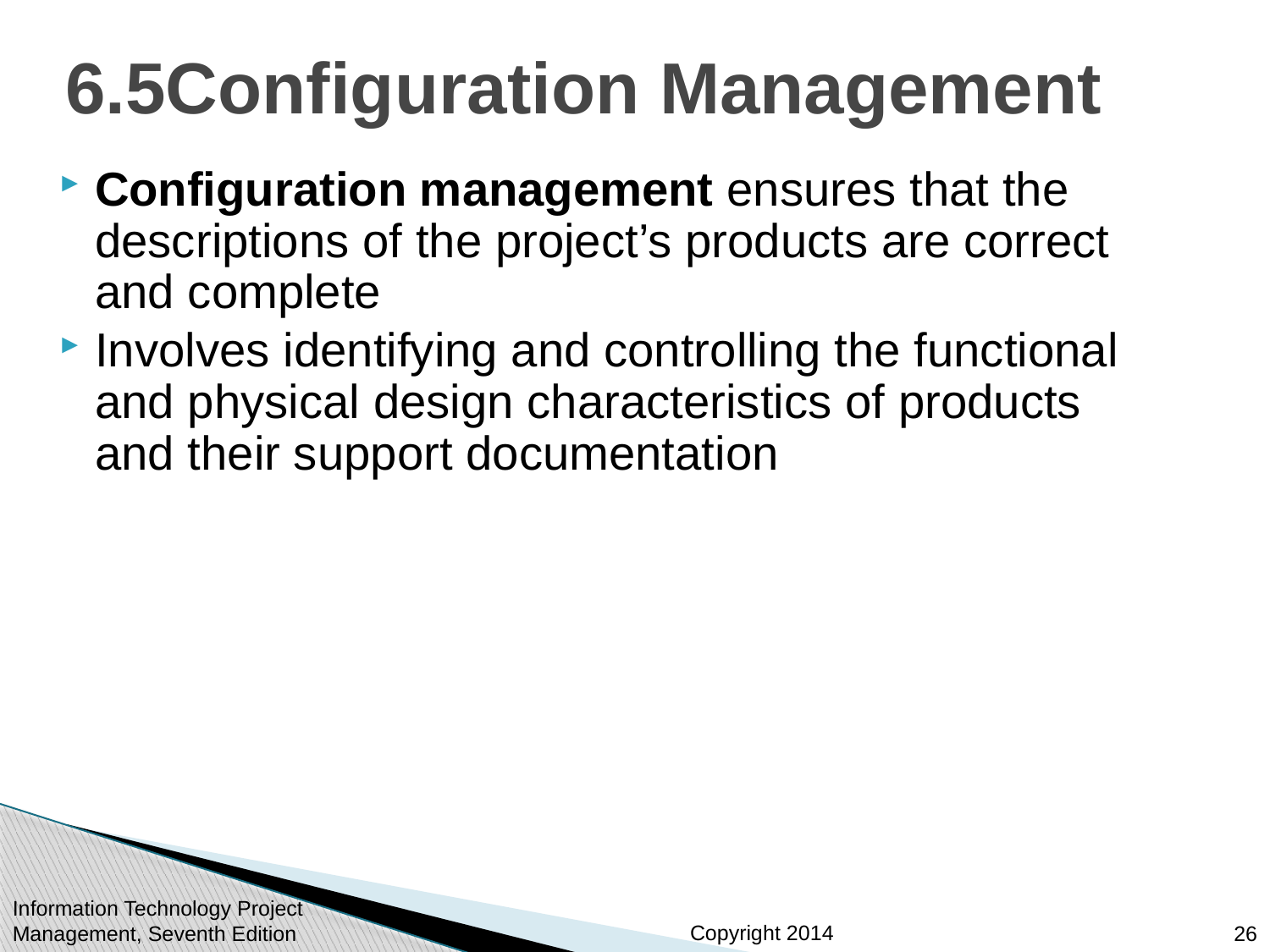

# 6.5Configuration Management
Configuration management ensures that the descriptions of the project’s products are correct and complete
Involves identifying and controlling the functional and physical design characteristics of products and their support documentation
Information Technology Project Management, Seventh Edition
26